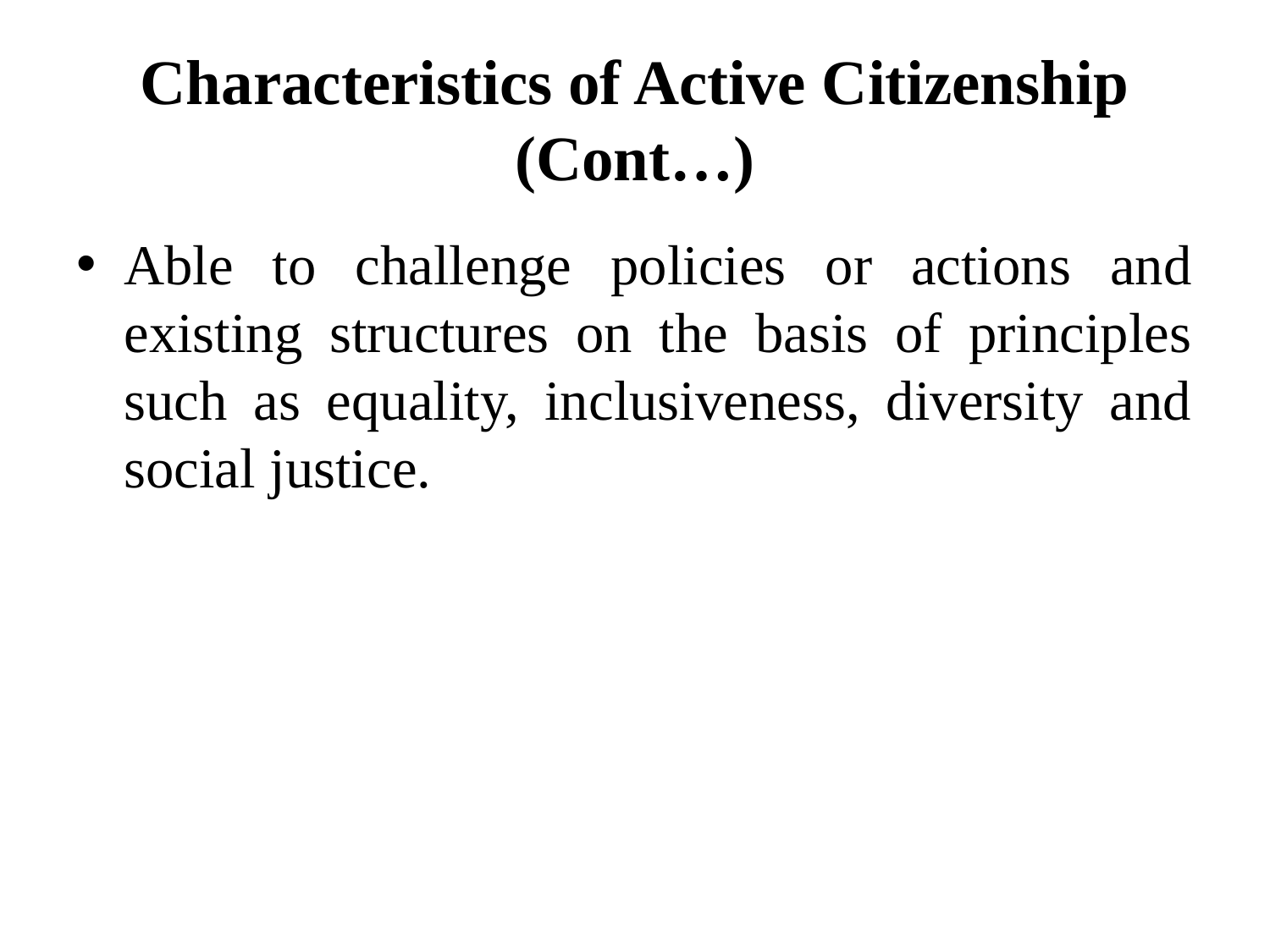

# Characteristics of Active Citizenship (Cont…)
Able to challenge policies or actions and existing structures on the basis of principles such as equality, inclusiveness, diversity and social justice.